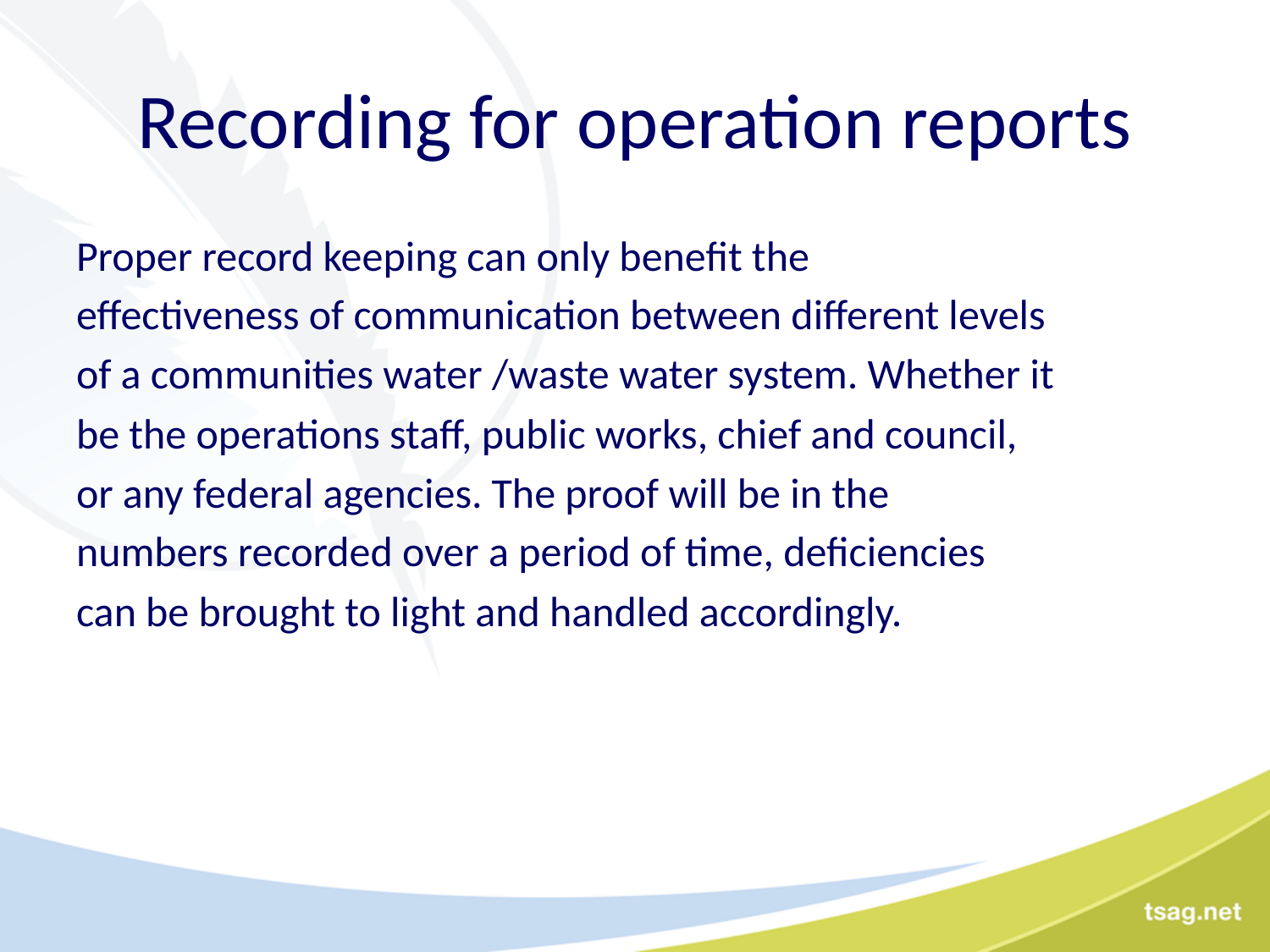

# Recording for operation reports
Proper record keeping can only benefit the
effectiveness of communication between different levels
of a communities water /waste water system. Whether it
be the operations staff, public works, chief and council,
or any federal agencies. The proof will be in the
numbers recorded over a period of time, deficiencies
can be brought to light and handled accordingly.